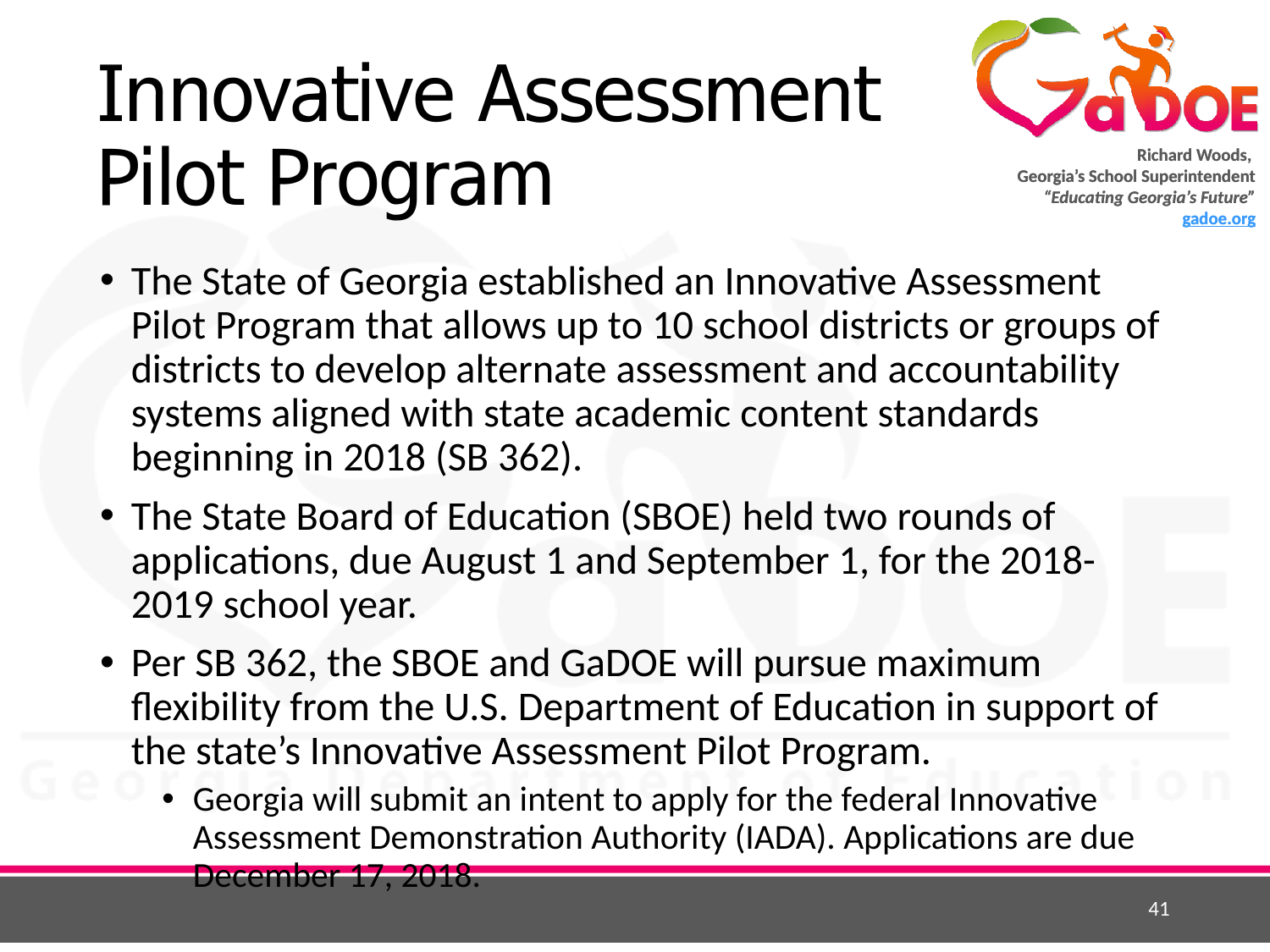

# Innovative Assessment Pilot Program
The State of Georgia established an Innovative Assessment Pilot Program that allows up to 10 school districts or groups of districts to develop alternate assessment and accountability systems aligned with state academic content standards beginning in 2018 (SB 362).
The State Board of Education (SBOE) held two rounds of applications, due August 1 and September 1, for the 2018-2019 school year.
Per SB 362, the SBOE and GaDOE will pursue maximum flexibility from the U.S. Department of Education in support of the state’s Innovative Assessment Pilot Program.
Georgia will submit an intent to apply for the federal Innovative Assessment Demonstration Authority (IADA). Applications are due December 17, 2018.
41